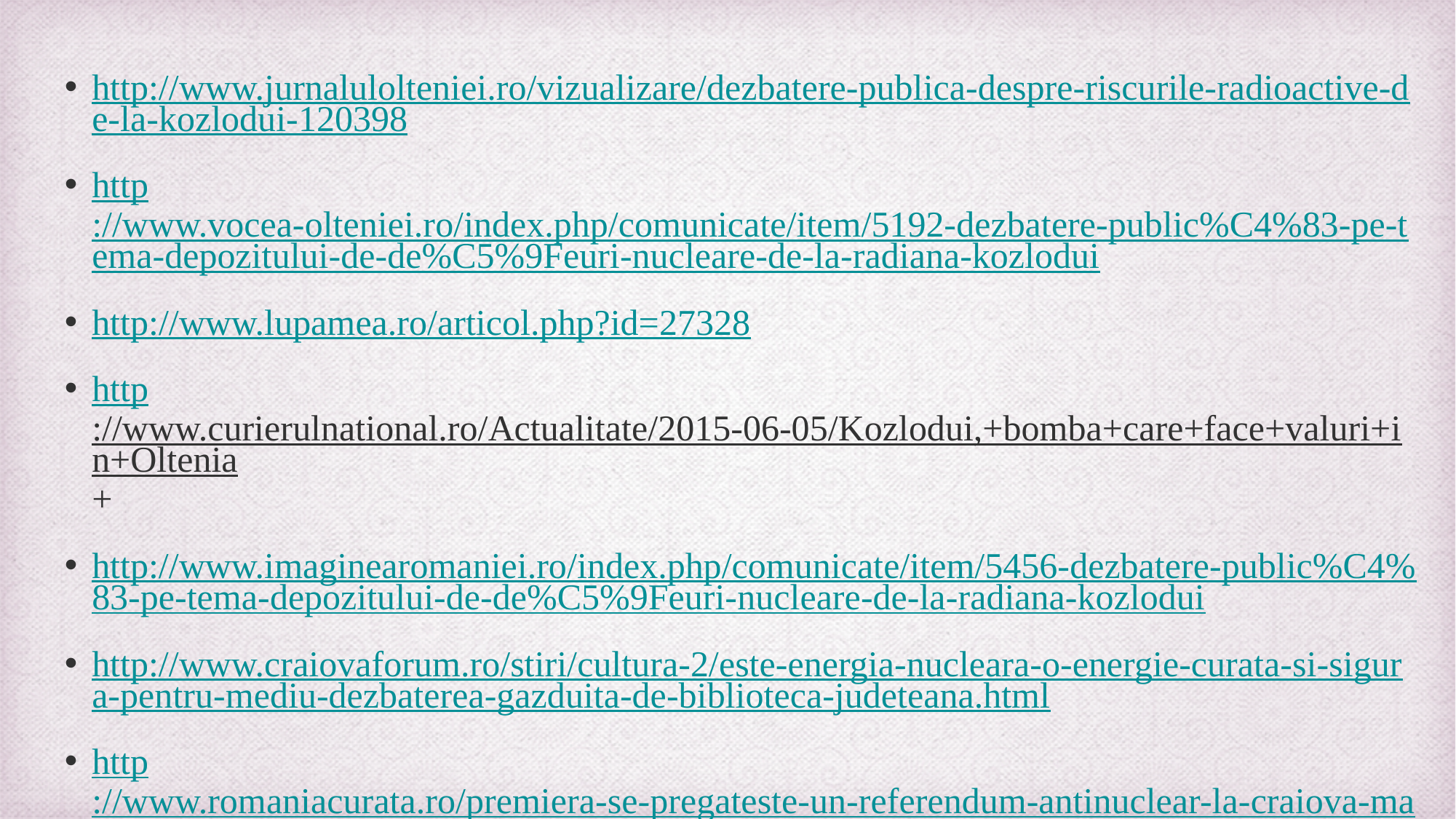

http://www.jurnalulolteniei.ro/vizualizare/dezbatere-publica-despre-riscurile-radioactive-de-la-kozlodui-120398
http://www.vocea-olteniei.ro/index.php/comunicate/item/5192-dezbatere-public%C4%83-pe-tema-depozitului-de-de%C5%9Feuri-nucleare-de-la-radiana-kozlodui
http://www.lupamea.ro/articol.php?id=27328
http://www.curierulnational.ro/Actualitate/2015-06-05/Kozlodui,+bomba+care+face+valuri+in+Oltenia+
http://www.imaginearomaniei.ro/index.php/comunicate/item/5456-dezbatere-public%C4%83-pe-tema-depozitului-de-de%C5%9Feuri-nucleare-de-la-radiana-kozlodui
http://www.craiovaforum.ro/stiri/cultura-2/este-energia-nucleara-o-energie-curata-si-sigura-pentru-mediu-dezbaterea-gazduita-de-biblioteca-judeteana.html
http://www.romaniacurata.ro/premiera-se-pregateste-un-referendum-antinuclear-la-craiova-mai-lipsesc-doar-3-000-de-semnaturi/